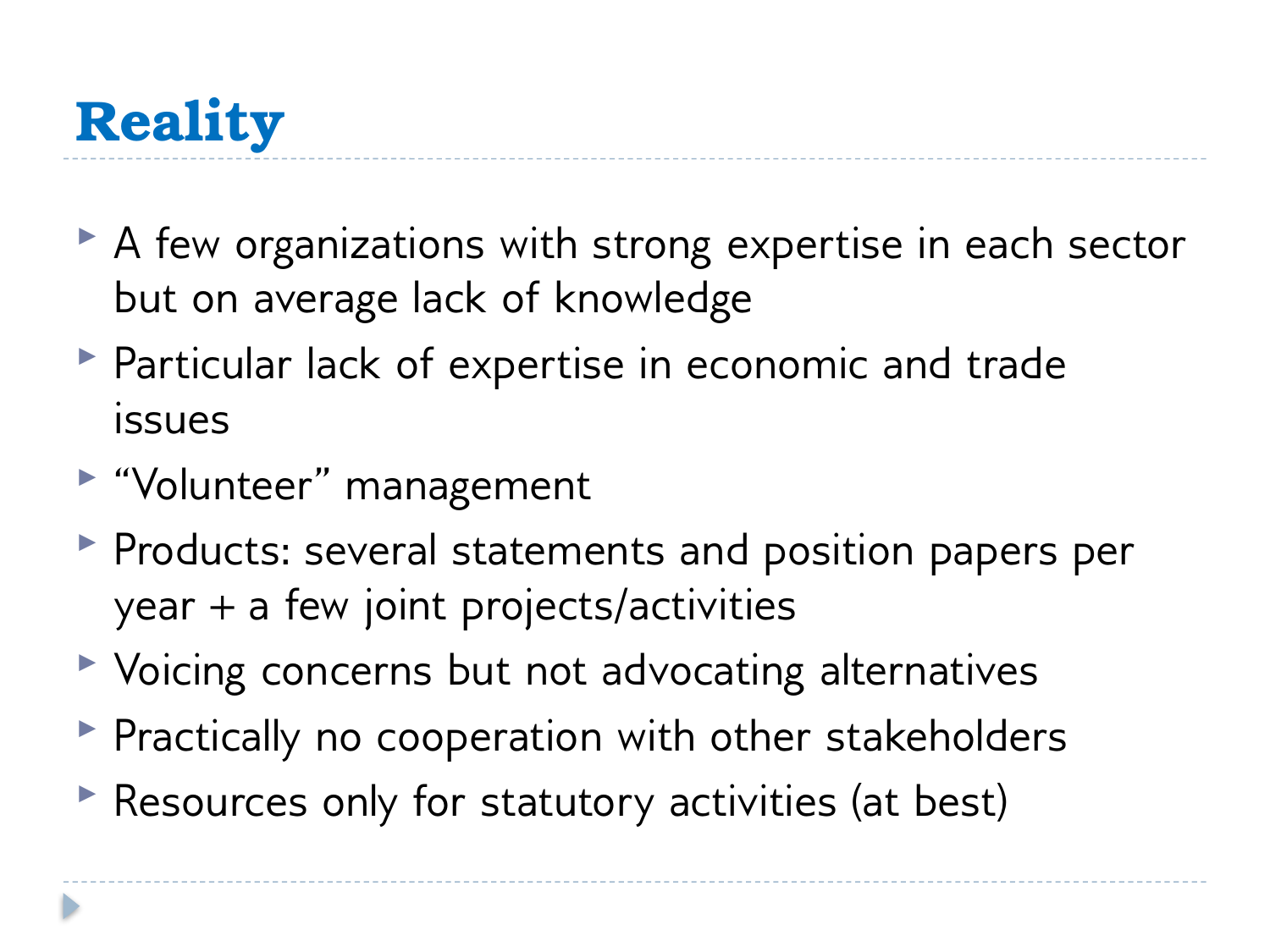

# Reality
A few organizations with strong expertise in each sector but on average lack of knowledge
Particular lack of expertise in economic and trade issues
“Volunteer” management
Products: several statements and position papers per year + a few joint projects/activities
Voicing concerns but not advocating alternatives
Practically no cooperation with other stakeholders
Resources only for statutory activities (at best)